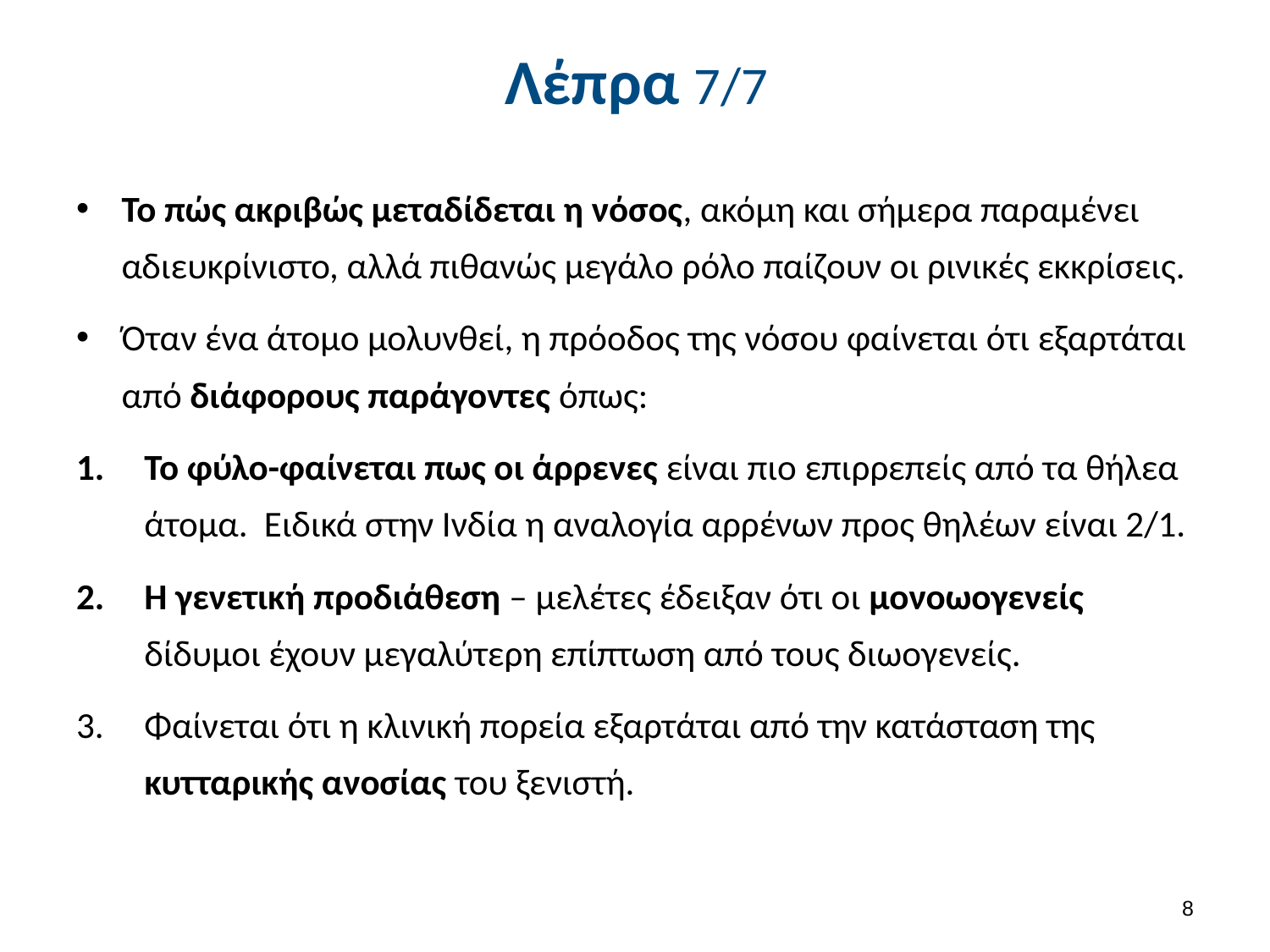

# Λέπρα 7/7
Το πώς ακριβώς μεταδίδεται η νόσος, ακόμη και σήμερα παραμένει αδιευκρίνιστο, αλλά πιθανώς μεγάλο ρόλο παίζουν οι ρινικές εκκρίσεις.
Όταν ένα άτομο μολυνθεί, η πρόοδος της νόσου φαίνεται ότι εξαρτάται από διάφορους παράγοντες όπως:
Το φύλο-φαίνεται πως οι άρρενες είναι πιο επιρρεπείς από τα θήλεα άτομα.  Ειδικά στην Ινδία η αναλογία αρρένων προς θηλέων είναι 2/1.
Η γενετική προδιάθεση – μελέτες έδειξαν ότι οι μονοωογενείς δίδυμοι έχουν μεγαλύτερη επίπτωση από τους διωογενείς.
Φαίνεται ότι η κλινική πορεία εξαρτάται από την κατάσταση της κυτταρικής ανοσίας του ξενιστή.
8